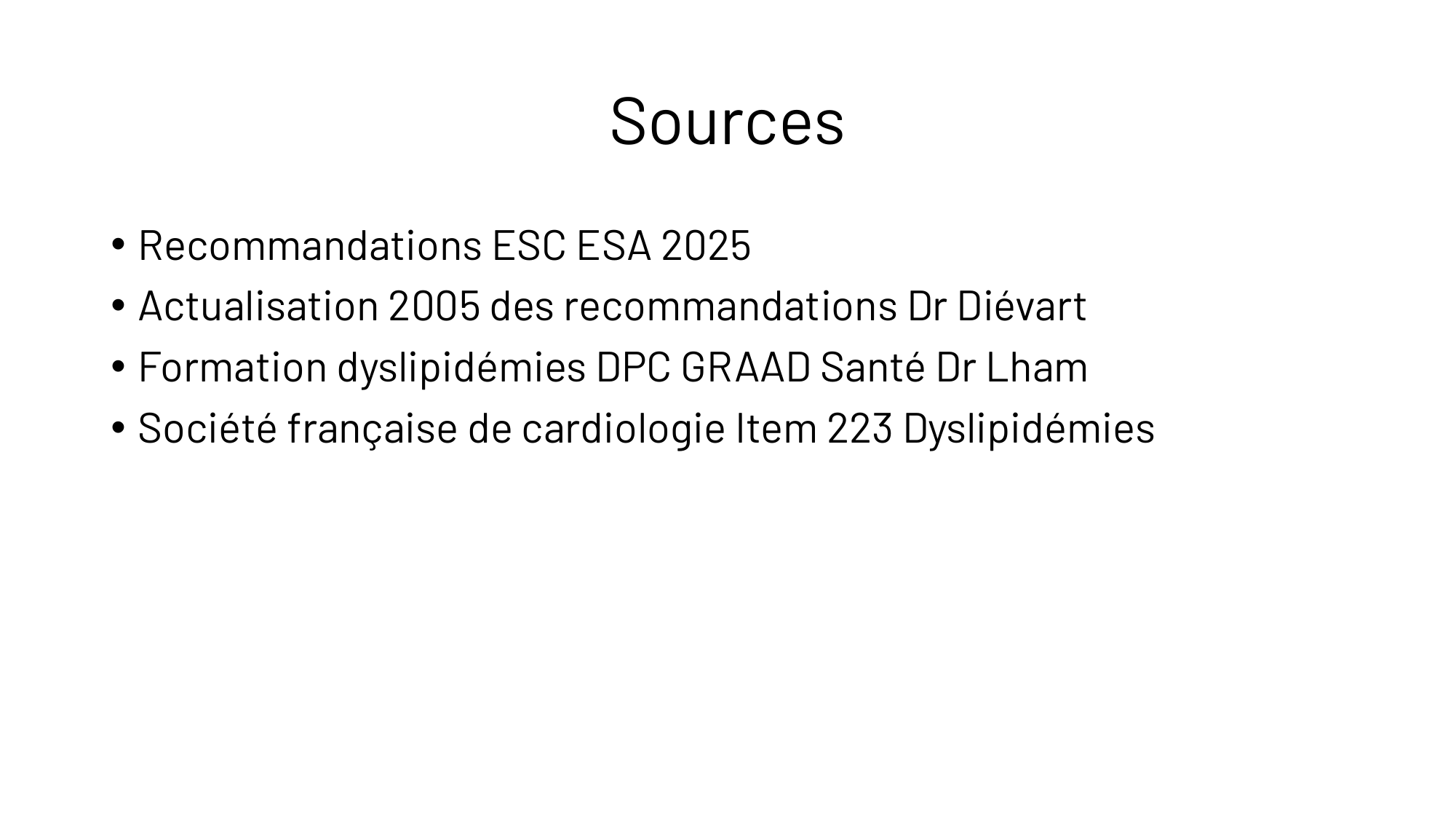

# Sources
Recommandations ESC ESA 2025
Actualisation 2005 des recommandations Dr Diévart
Formation dyslipidémies DPC GRAAD Santé Dr Lham
Société française de cardiologie Item 223 Dyslipidémies